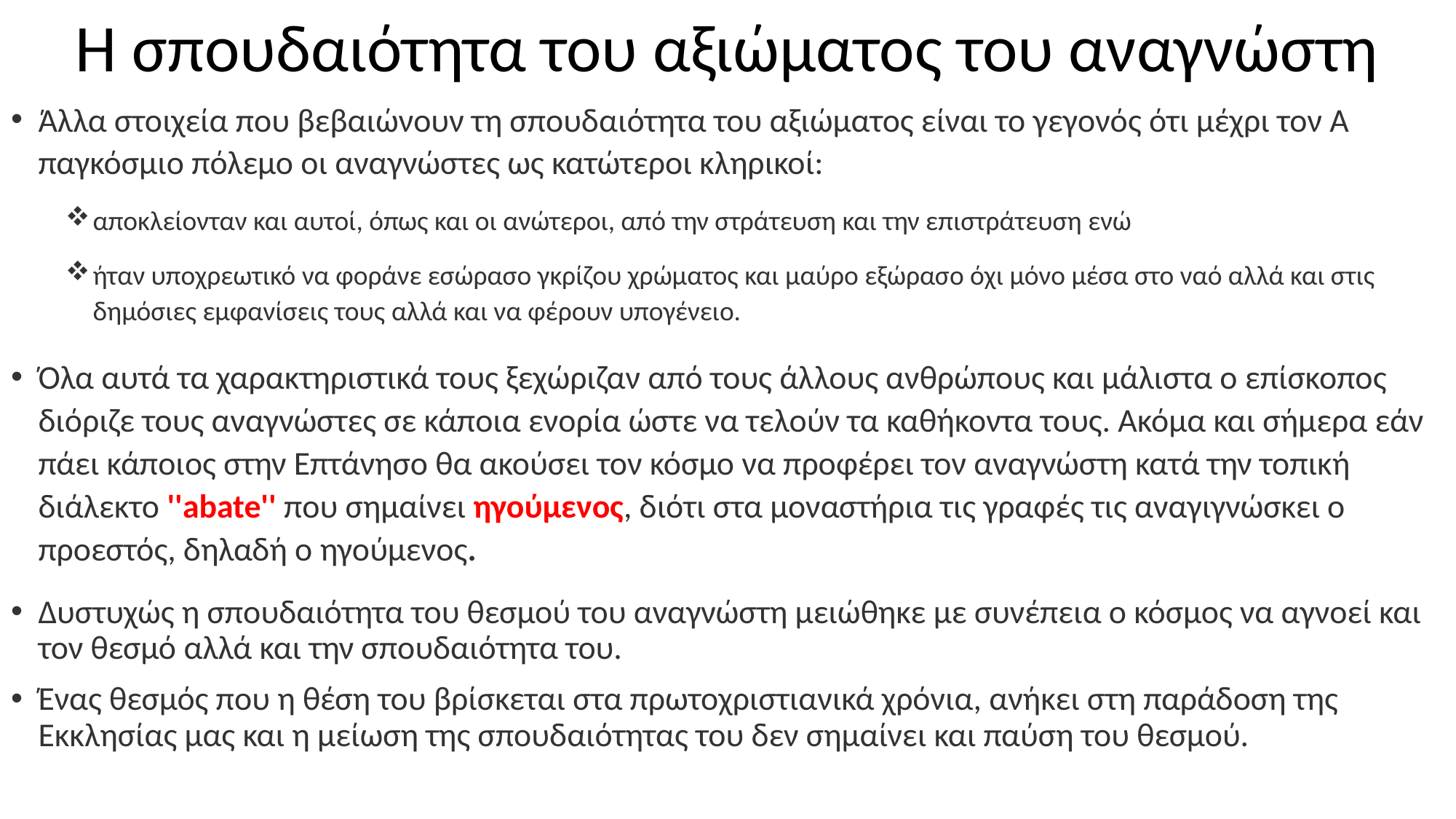

# Η σπουδαιότητα του αξιώματος του αναγνώστη
Άλλα στοιχεία που βεβαιώνουν τη σπουδαιότητα του αξιώματος είναι το γεγονός ότι μέχρι τον Α παγκόσμιο πόλεμο οι αναγνώστες ως κατώτεροι κληρικοί:
αποκλείονταν και αυτοί, όπως και οι ανώτεροι, από την στράτευση και την επιστράτευση ενώ
ήταν υποχρεωτικό να φοράνε εσώρασο γκρίζου χρώματος και μαύρο εξώρασο όχι μόνο μέσα στο ναό αλλά και στις δημόσιες εμφανίσεις τους αλλά και να φέρουν υπογένειο.
Όλα αυτά τα χαρακτηριστικά τους ξεχώριζαν από τους άλλους ανθρώπους και μάλιστα ο επίσκοπος διόριζε τους αναγνώστες σε κάποια ενορία ώστε να τελούν τα καθήκοντα τους. Ακόμα και σήμερα εάν πάει κάποιος στην Επτάνησο θα ακούσει τον κόσμο να προφέρει τον αναγνώστη κατά την τοπική διάλεκτο ''abate'' που σημαίνει ηγούμενος, διότι στα μοναστήρια τις γραφές τις αναγιγνώσκει ο προεστός, δηλαδή ο ηγούμενος.
Δυστυχώς η σπουδαιότητα του θεσμού του αναγνώστη μειώθηκε με συνέπεια ο κόσμος να αγνοεί και τον θεσμό αλλά και την σπουδαιότητα του.
Ένας θεσμός που η θέση του βρίσκεται στα πρωτοχριστιανικά χρόνια, ανήκει στη παράδοση της Εκκλησίας μας και η μείωση της σπουδαιότητας του δεν σημαίνει και παύση του θεσμού.